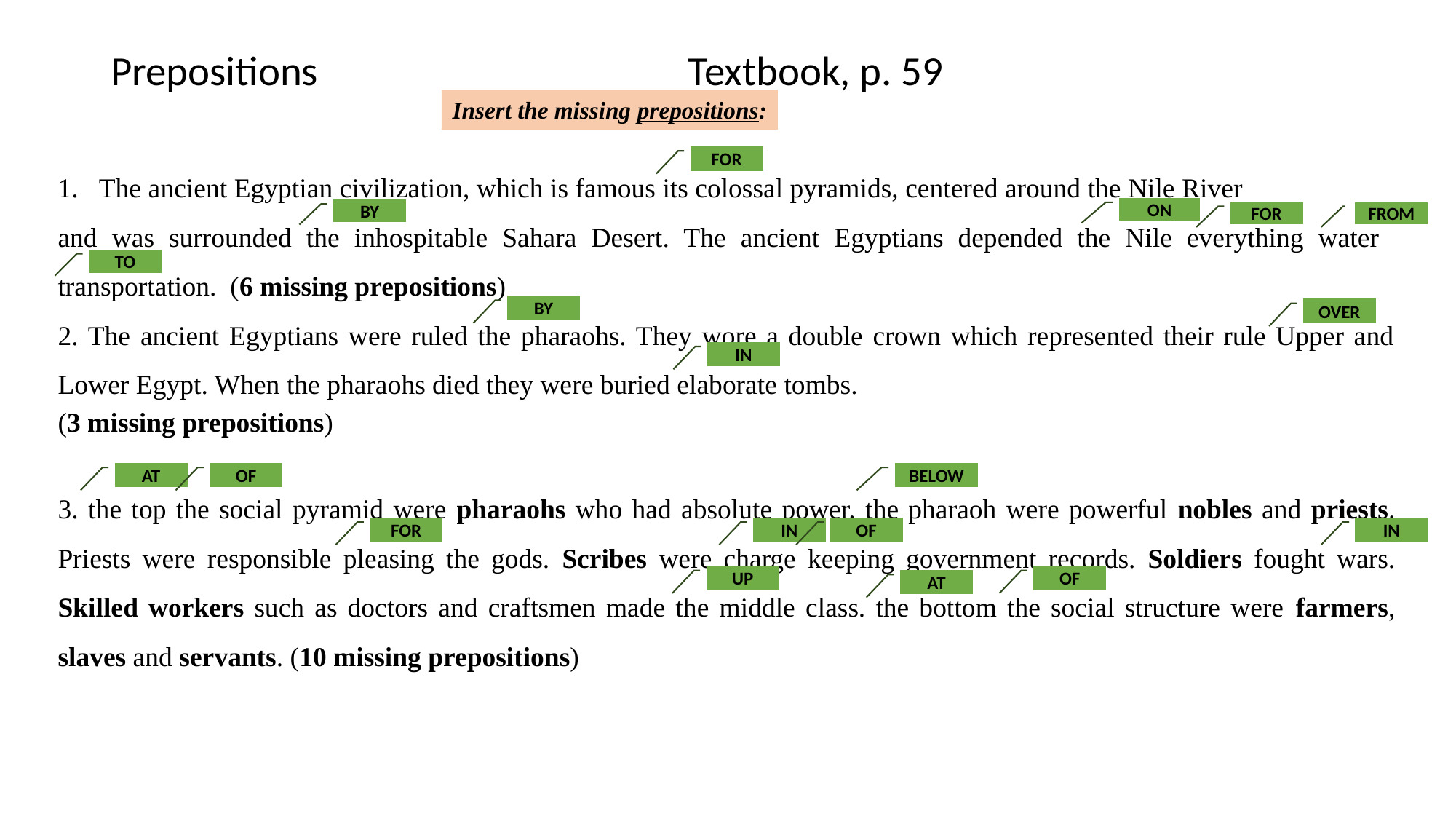

# Prepositions                                        Textbook, p. 59
Insert the missing prepositions:
FOR
The ancient Egyptian civilization, which is famous its colossal pyramids, centered around the Nile River
and was surrounded the inhospitable Sahara Desert. The ancient Egyptians depended the Nile everything water  transportation.  (6 missing prepositions)
2. The ancient Egyptians were ruled the pharaohs. They wore a double crown which represented their rule Upper and Lower Egypt. When the pharaohs died they were buried elaborate tombs.
(3 missing prepositions)

3. the top the social pyramid were pharaohs who had absolute power. the pharaoh were powerful nobles and priests. Priests were responsible pleasing the gods. Scribes were charge keeping government records. Soldiers fought wars. Skilled workers such as doctors and craftsmen made the middle class. the bottom the social structure were farmers, slaves and servants. (10 missing prepositions)
ON
BY
FOR
FROM
TO
BY
OVER
IN
BELOW
OF
AT
OF
IN
FOR
IN
UP
OF
AT